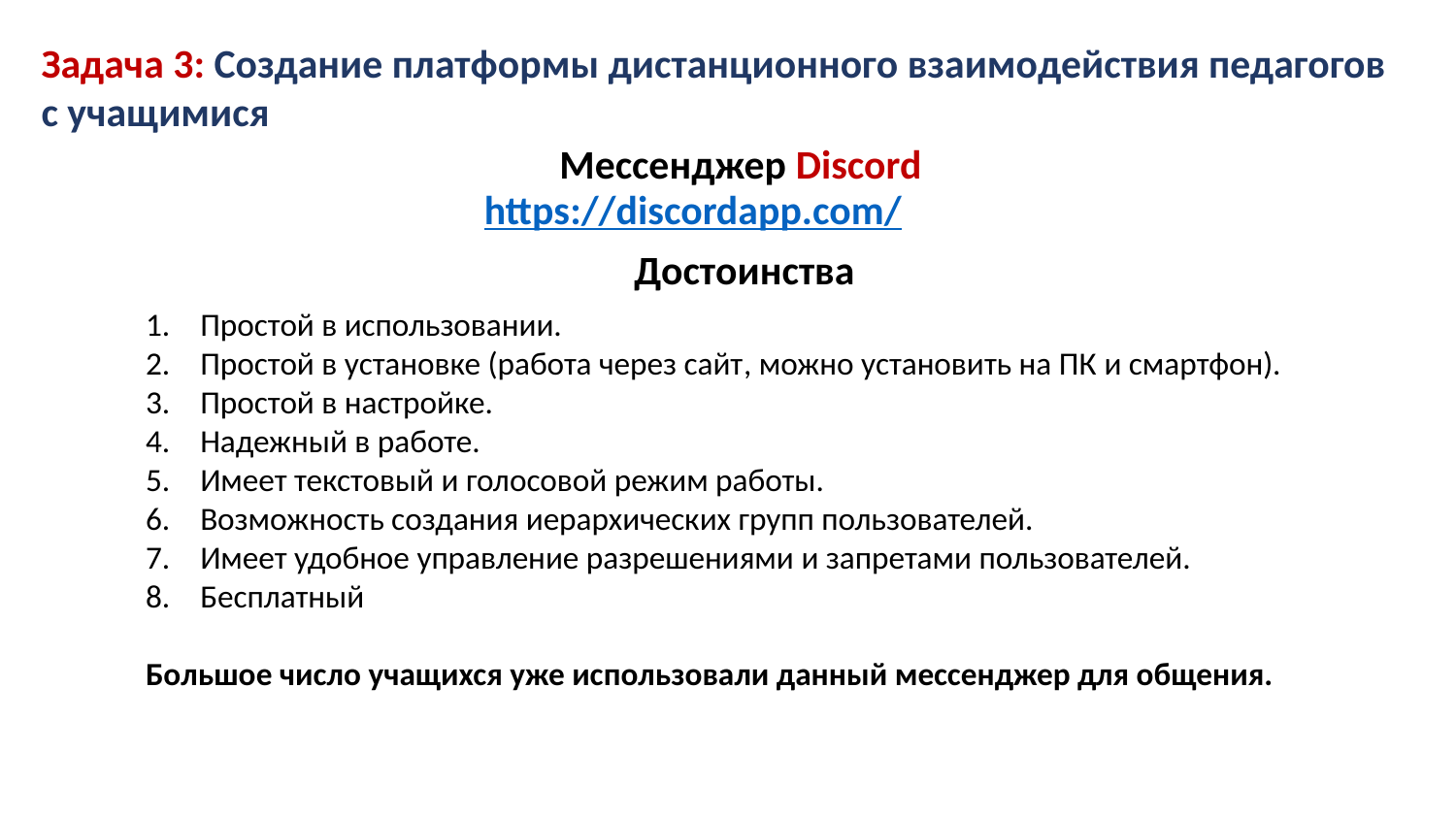

Задача 3: Создание платформы дистанционного взаимодействия педагогов с учащимися
Мессенджер Discord
https://discordapp.com/
Достоинства
Простой в использовании.
Простой в установке (работа через сайт, можно установить на ПК и смартфон).
Простой в настройке.
Надежный в работе.
Имеет текстовый и голосовой режим работы.
Возможность создания иерархических групп пользователей.
Имеет удобное управление разрешениями и запретами пользователей.
Бесплатный

Большое число учащихся уже использовали данный мессенджер для общения.